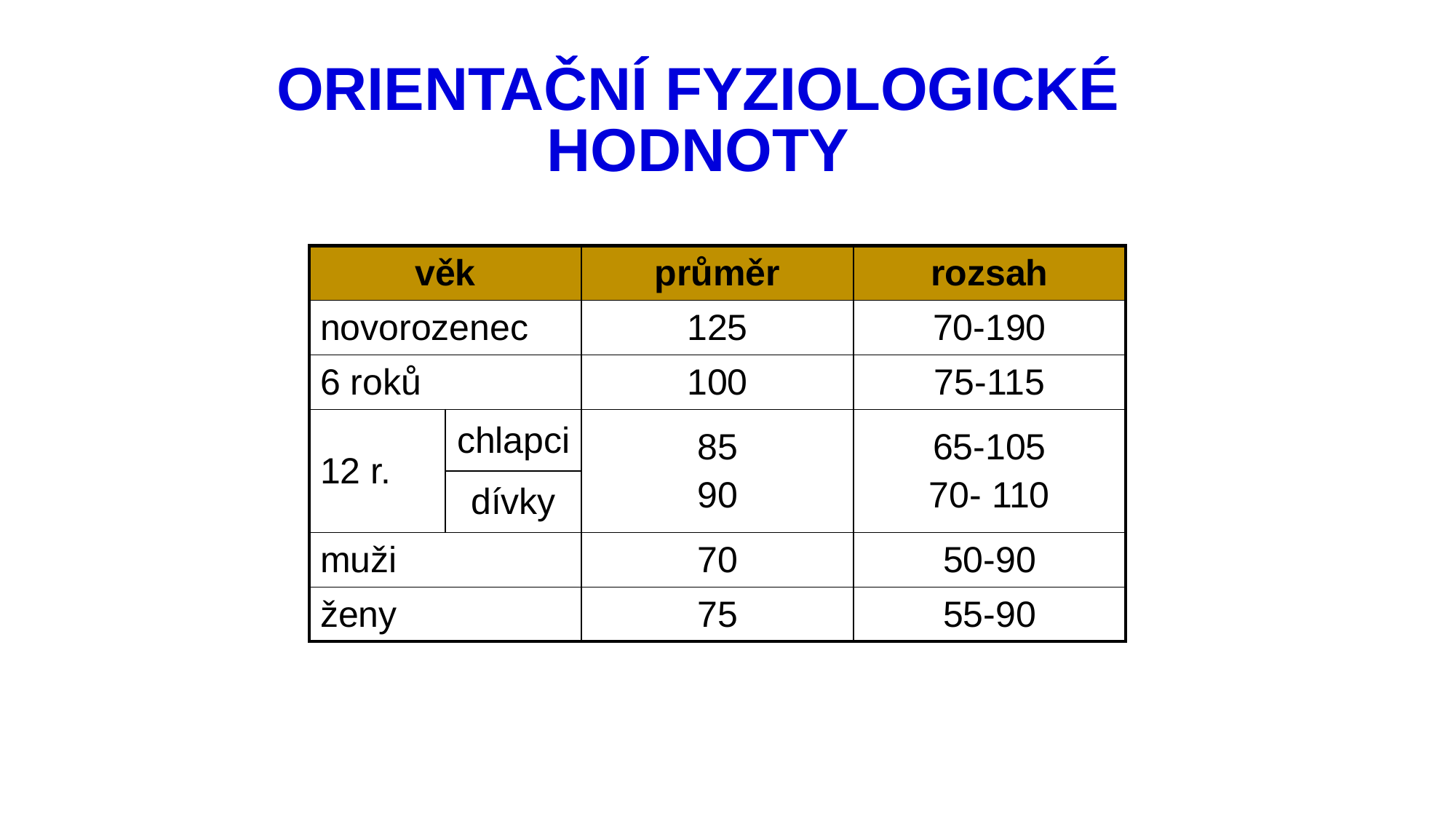

# ORIENTAČNÍ FYZIOLOGICKÉ HODNOTY
| věk |  | průměr | rozsah |
| --- | --- | --- | --- |
| novorozenec |  | 125 | 70-190 |
| 6 roků |  | 100 | 75-115 |
| 12 r. | chlapci | 85 90 | 65-105 70- 110 |
|  | dívky |  |  |
| muži |  | 70 | 50-90 |
| ženy |  | 75 | 55-90 |